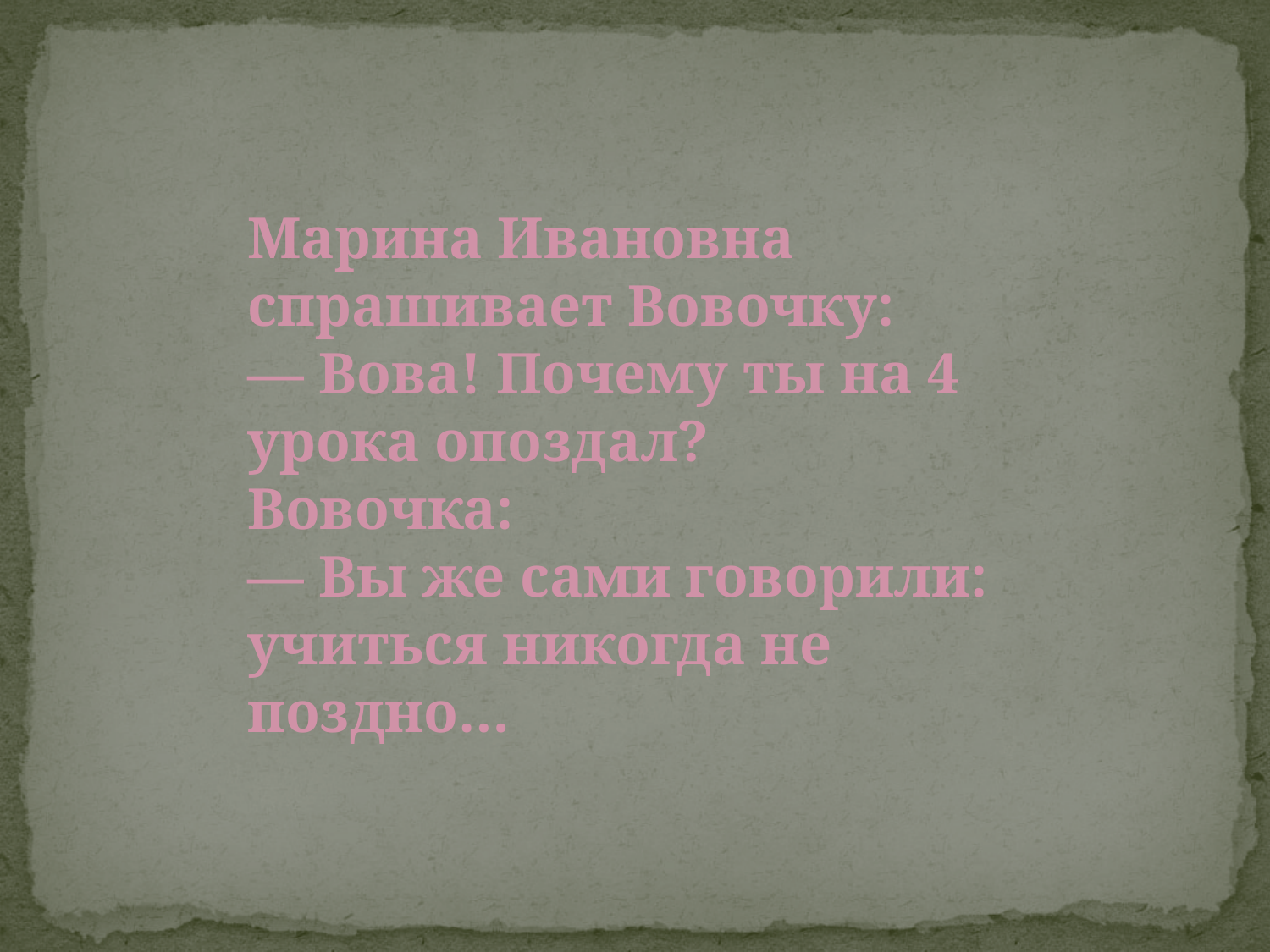

Марина Ивановна спрашивает Вовочку:
— Вова! Почему ты на 4 урока опоздал?
Вовочка:
— Вы же сами говорили: учиться никогда не поздно…